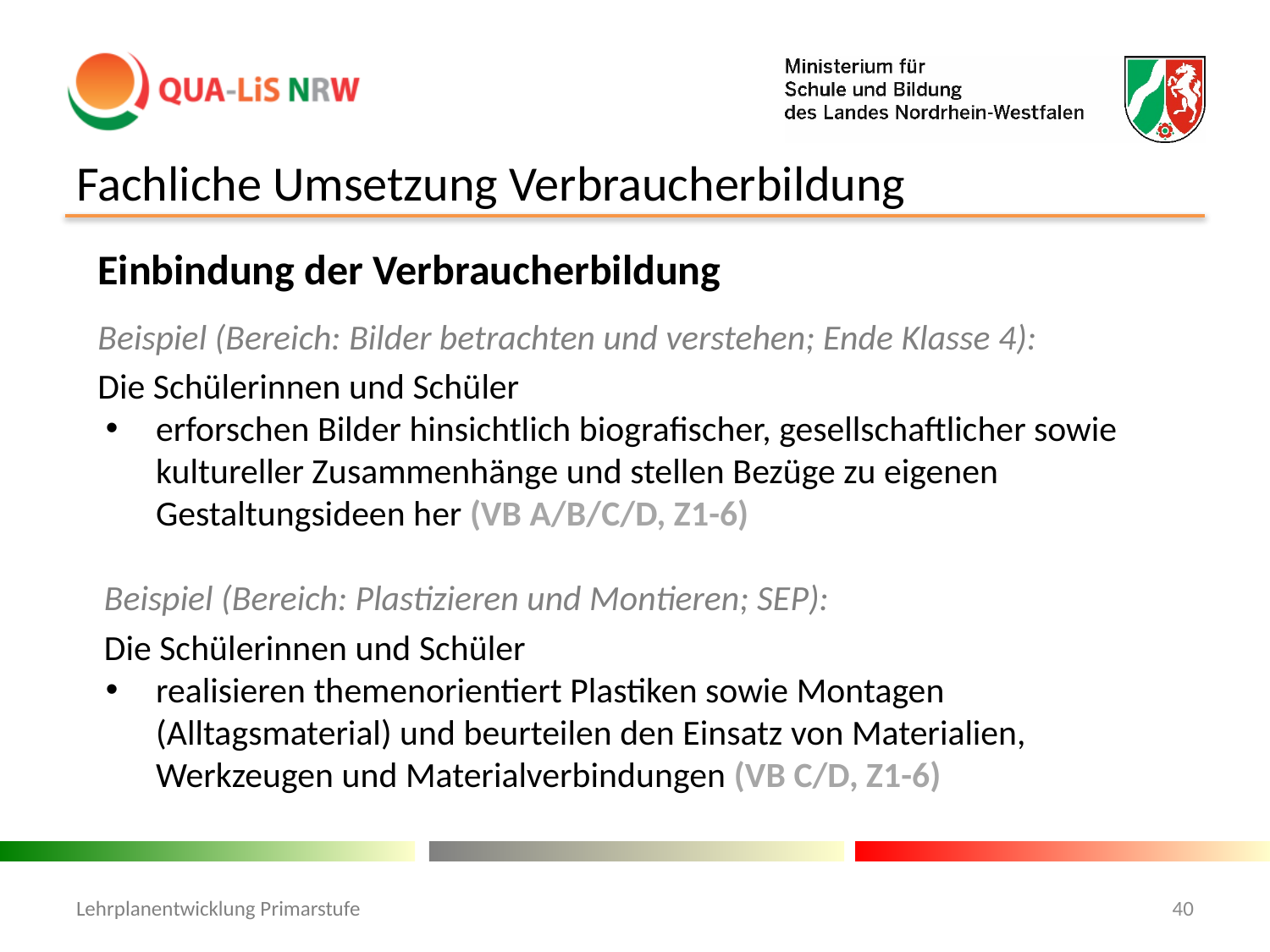

# Fachliche Umsetzung Verbraucherbildung
Einbindung der Verbraucherbildung
Beispiel (Bereich: Bilder betrachten und verstehen; Ende Klasse 4):
Die Schülerinnen und Schüler
erforschen Bilder hinsichtlich biografischer, gesellschaftlicher sowie kultureller Zusammenhänge und stellen Bezüge zu eigenen Gestaltungsideen her (VB A/B/C/D, Z1-6)
Beispiel (Bereich: Plastizieren und Montieren; SEP):
Die Schülerinnen und Schüler
realisieren themenorientiert Plastiken sowie Montagen (Alltagsmaterial) und beurteilen den Einsatz von Materialien, Werkzeugen und Materialverbindungen (VB C/D, Z1-6)
Lehrplanentwicklung Primarstufe

40